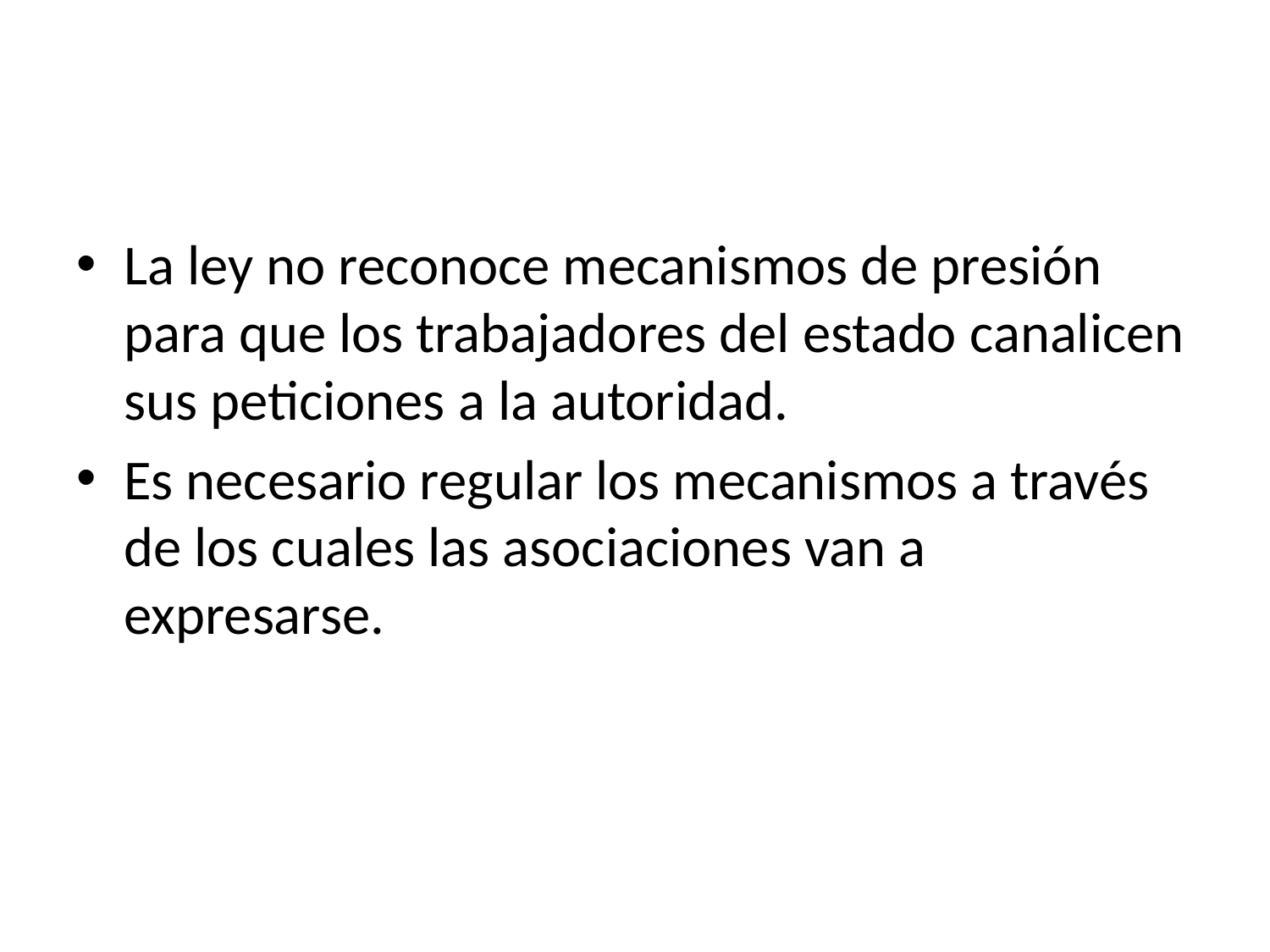

#
La ley no reconoce mecanismos de presión para que los trabajadores del estado canalicen sus peticiones a la autoridad.
Es necesario regular los mecanismos a través de los cuales las asociaciones van a expresarse.